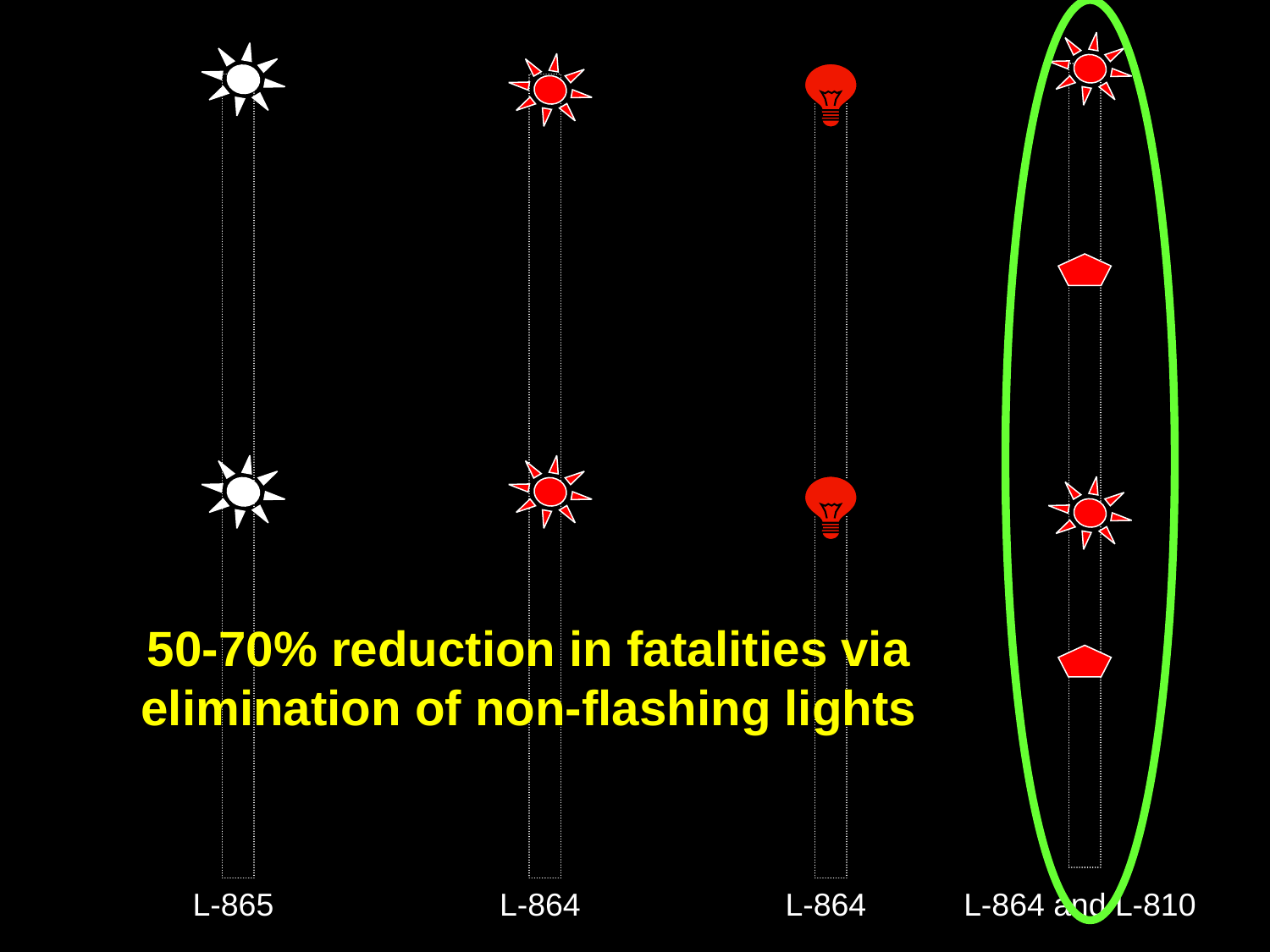

50-70% reduction in fatalities via
elimination of non-flashing lights

L-865
L-864
L-864
L-864 and L-810